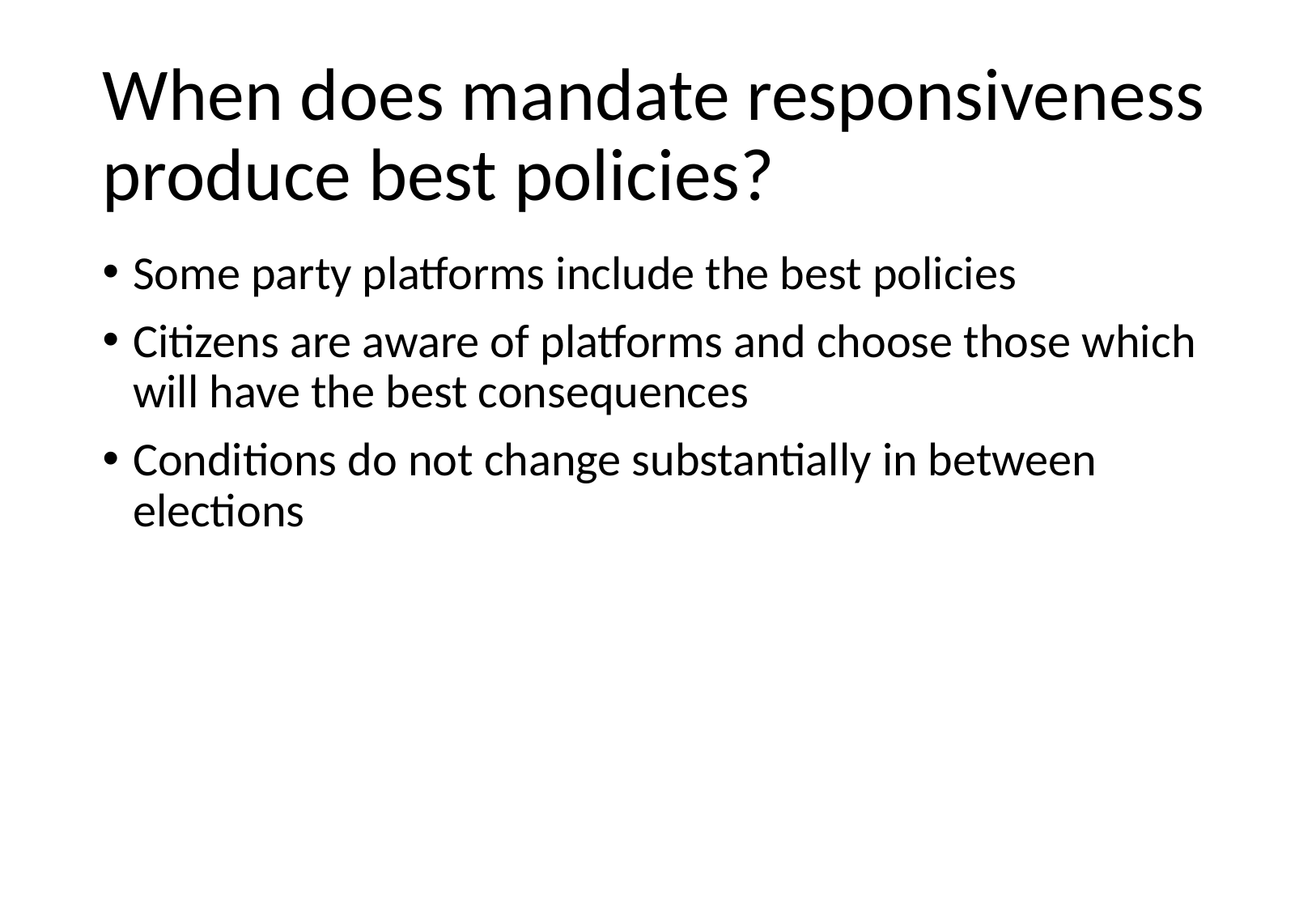

# When does mandate responsiveness produce best policies?
Some party platforms include the best policies
Citizens are aware of platforms and choose those which will have the best consequences
Conditions do not change substantially in between elections